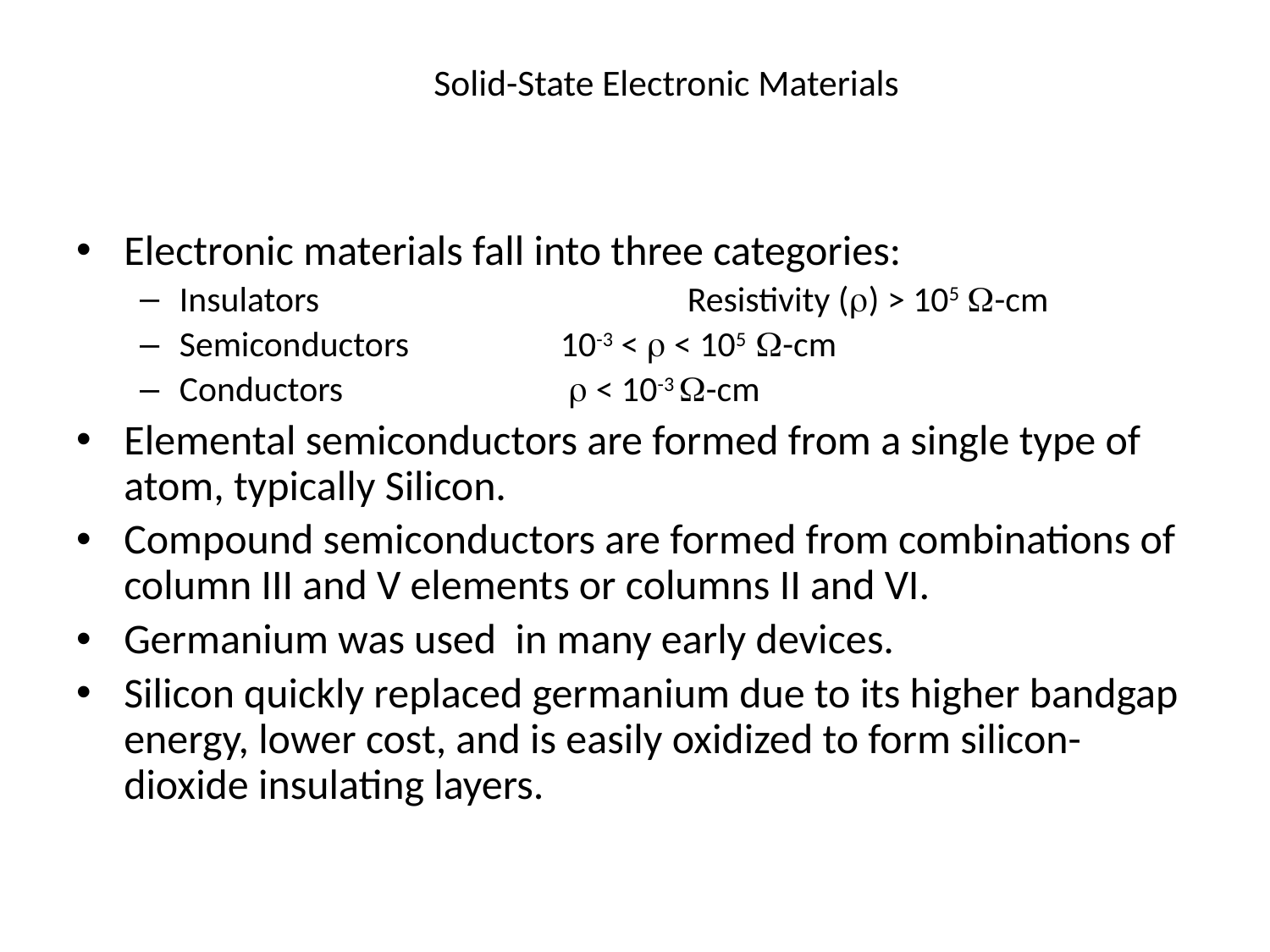

# Solid-State Electronic Materials
Electronic materials fall into three categories:
Insulators			Resistivity (ρ) > 105 Ω-cm
Semiconductors 		10-3 < ρ < 105  Ω-cm
Conductors 		 ρ < 10-3 Ω-cm
Elemental semiconductors are formed from a single type of atom, typically Silicon.
Compound semiconductors are formed from combinations of column III and V elements or columns II and VI.
Germanium was used  in many early devices.
Silicon quickly replaced germanium due to its higher bandgap energy, lower cost, and is easily oxidized to form silicon-dioxide insulating layers.